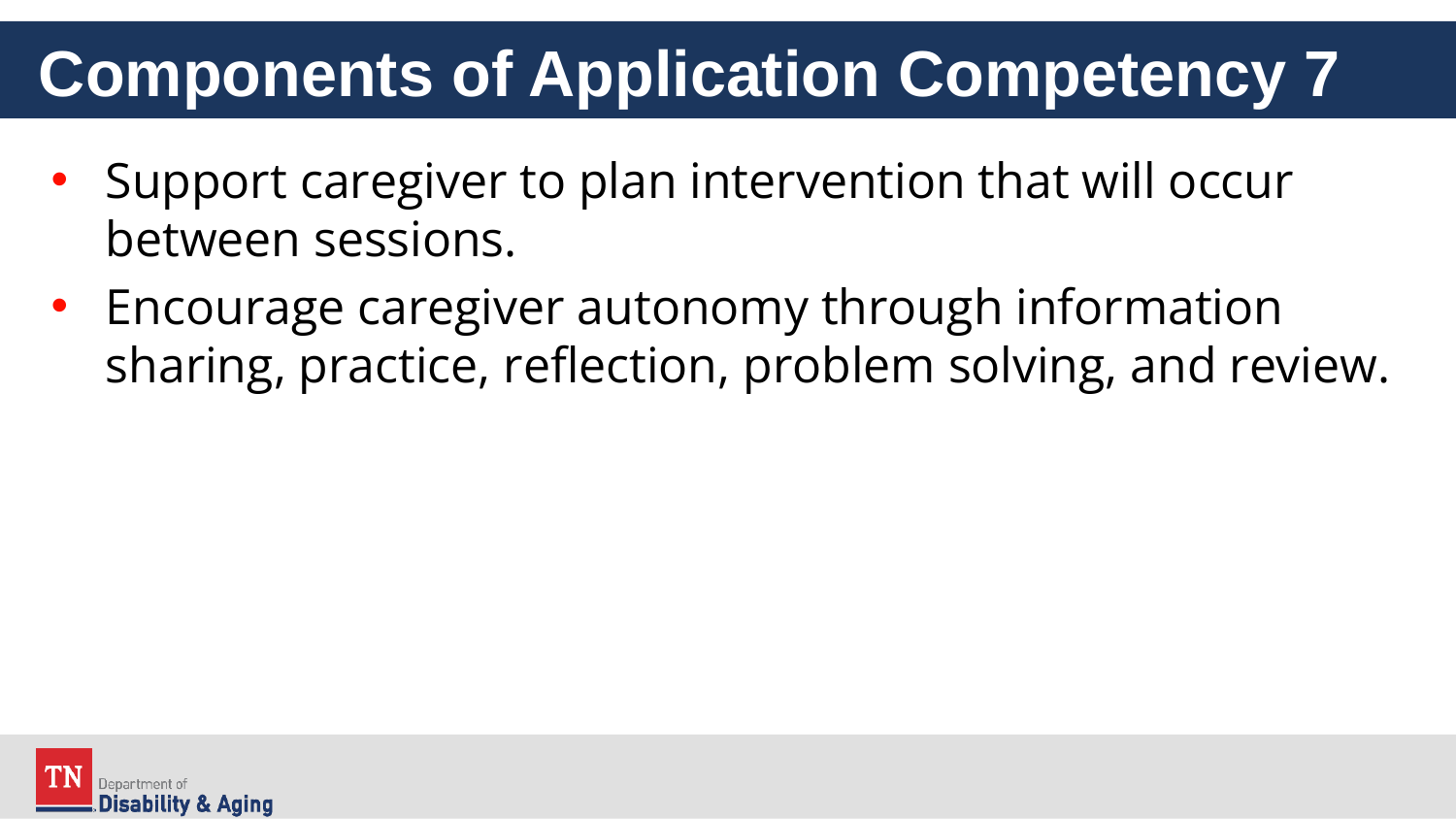

# Components of Application Competency 7
Support caregiver to plan intervention that will occur between sessions.
Encourage caregiver autonomy through information sharing, practice, reflection, problem solving, and review.